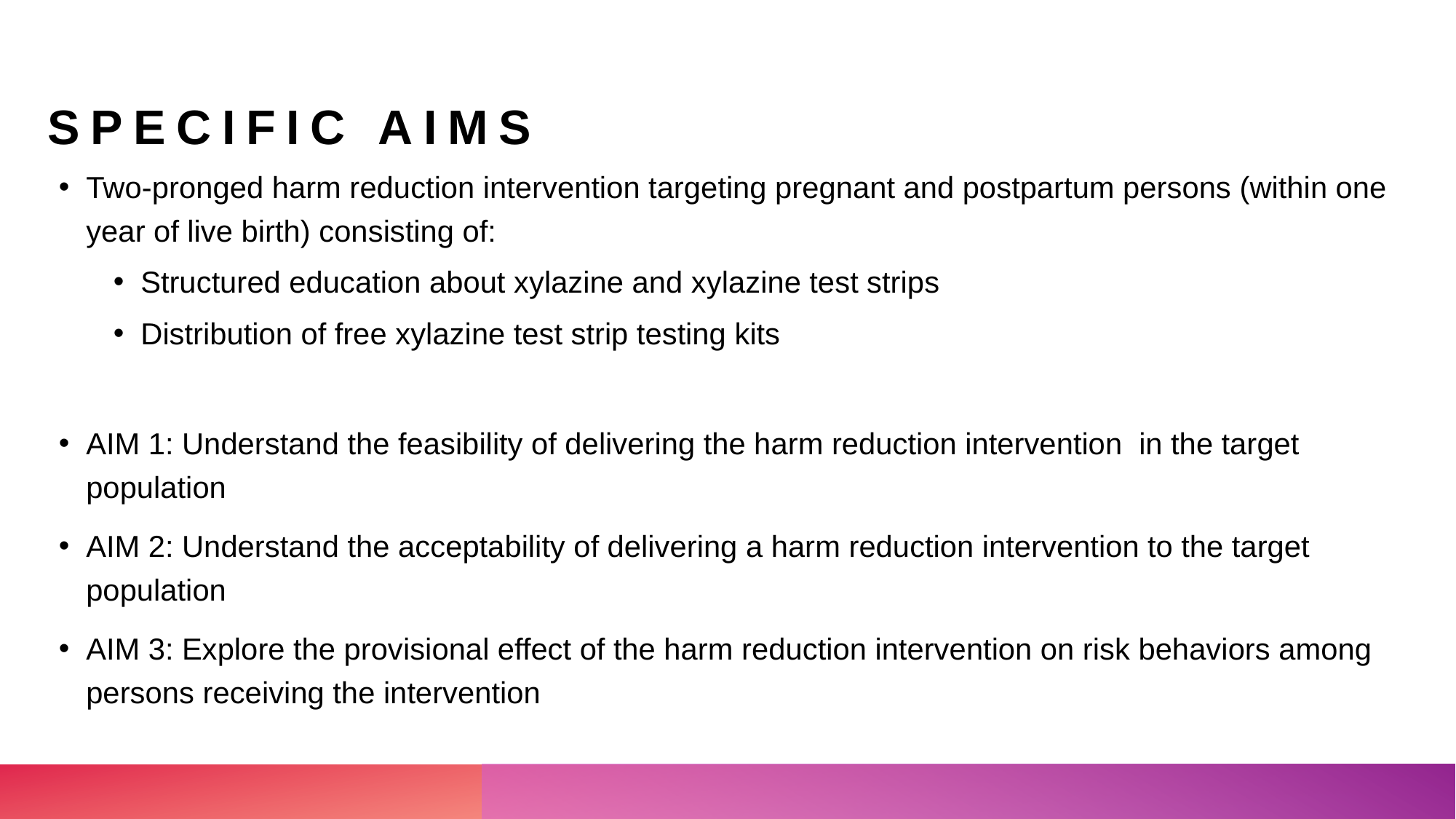

# Specific AIMS
Two-pronged harm reduction intervention targeting pregnant and postpartum persons (within one year of live birth) consisting of:
Structured education about xylazine and xylazine test strips
Distribution of free xylazine test strip testing kits

AIM 1: Understand the feasibility of delivering the harm reduction intervention  in the target population
AIM 2: Understand the acceptability of delivering a harm reduction intervention to the target population
AIM 3: Explore the provisional effect of the harm reduction intervention on risk behaviors among persons receiving the intervention